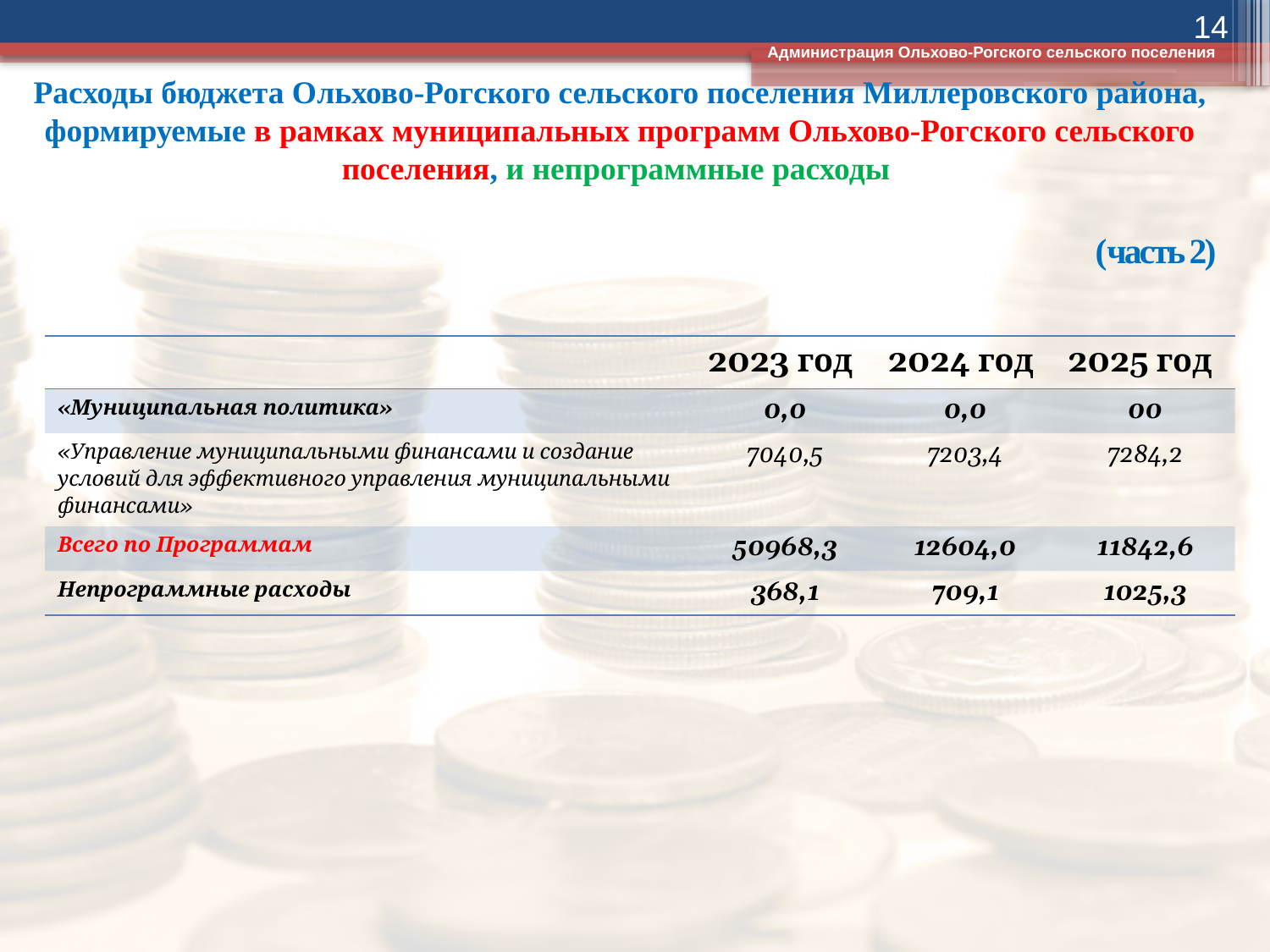

14
Администрация Ольхово-Рогского сельского поселения
# Расходы бюджета Ольхово-Рогского сельского поселения Миллеровского района, формируемые в рамках муниципальных программ Ольхово-Рогского сельского поселения, и непрограммные расходы (часть 2)
|  | 2023 год | 2024 год | 2025 год |
| --- | --- | --- | --- |
| «Муниципальная политика» | 0,0 | 0,0 | 00 |
| «Управление муниципальными финансами и создание условий для эффективного управления муниципальными финансами» | 7040,5 | 7203,4 | 7284,2 |
| Всего по Программам | 50968,3 | 12604,0 | 11842,6 |
| Непрограммные расходы | 368,1 | 709,1 | 1025,3 |